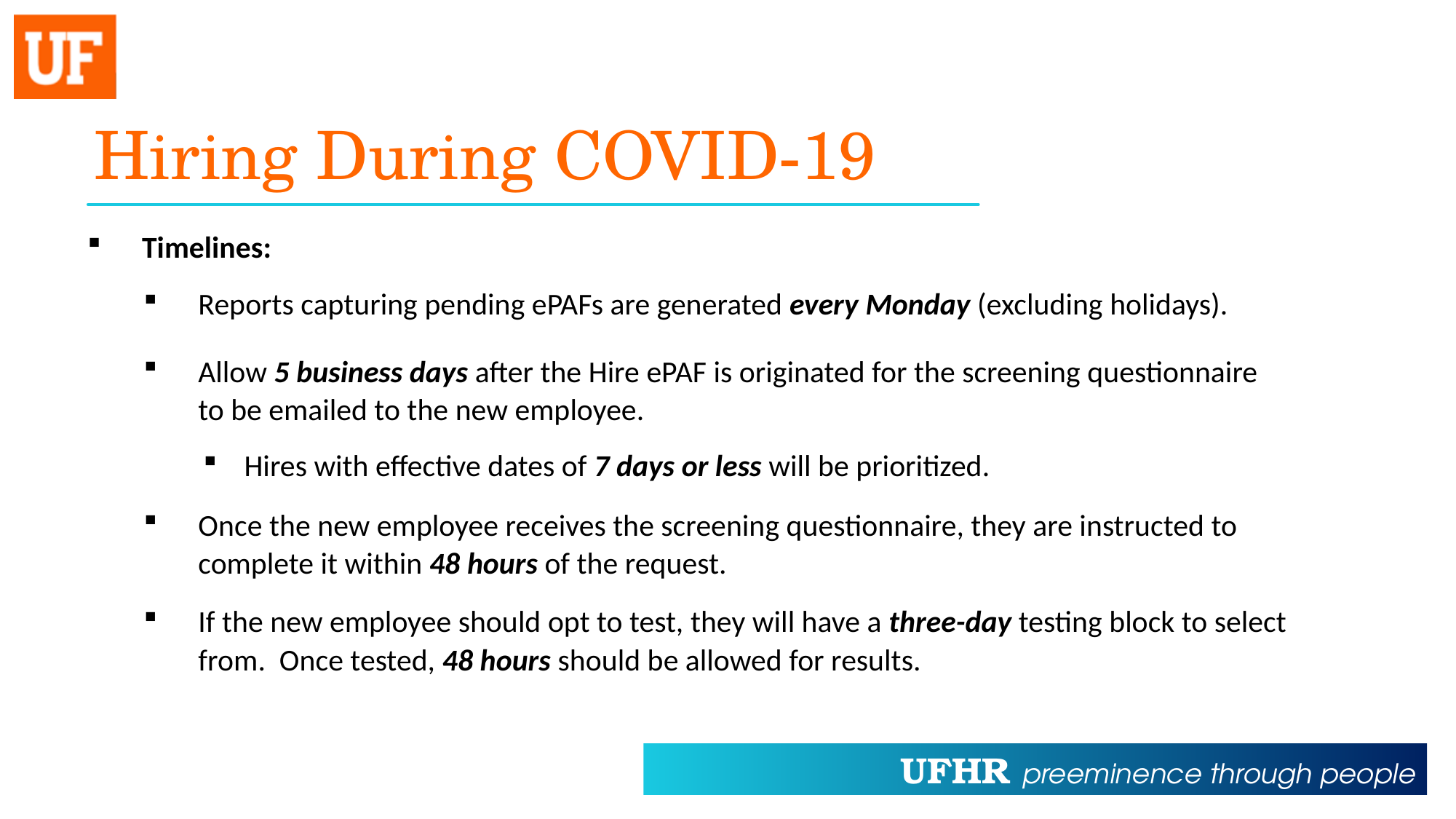

# Hiring During COVID-19
Timelines:
Reports capturing pending ePAFs are generated every Monday (excluding holidays).
Allow 5 business days after the Hire ePAF is originated for the screening questionnaire to be emailed to the new employee.

Hires with effective dates of 7 days or less will be prioritized.
Once the new employee receives the screening questionnaire, they are instructed to complete it within 48 hours of the request.
If the new employee should opt to test, they will have a three-day testing block to select from.  Once tested, 48 hours should be allowed for results.